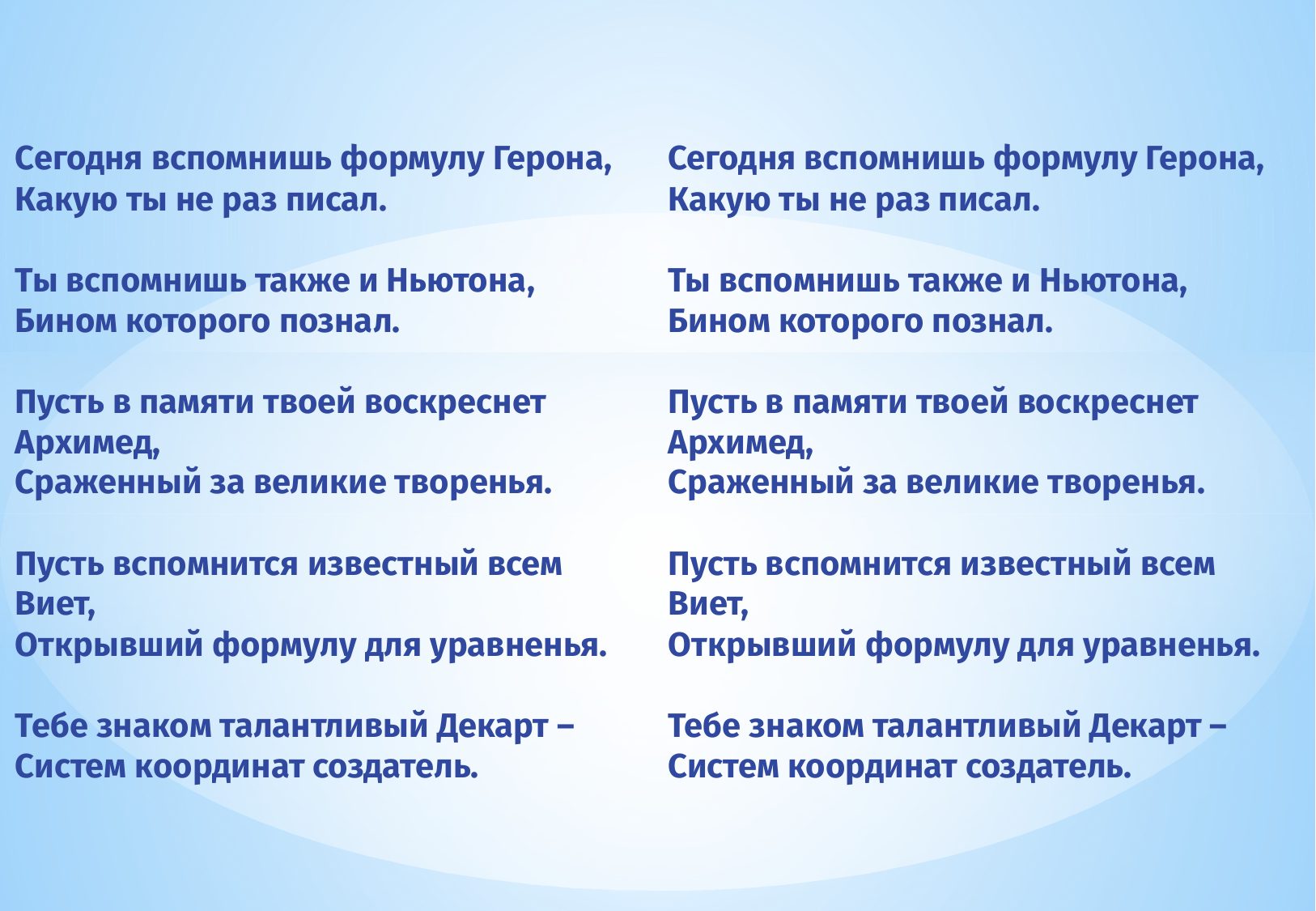

Сегодня вспомнишь формулу Герона,
Какую ты не раз писал.

Ты вспомнишь также и Ньютона,
Бином которого познал.

Пусть в памяти твоей воскреснет Архимед,
Сраженный за великие творенья.

Пусть вспомнится известный всем Виет,
Открывший формулу для уравненья.

Тебе знаком талантливый Декарт –
Систем координат создатель.
Сегодня вспомнишь формулу Герона,
Какую ты не раз писал.

Ты вспомнишь также и Ньютона,
Бином которого познал.

Пусть в памяти твоей воскреснет Архимед,
Сраженный за великие творенья.

Пусть вспомнится известный всем Виет,
Открывший формулу для уравненья.

Тебе знаком талантливый Декарт –
Систем координат создатель.